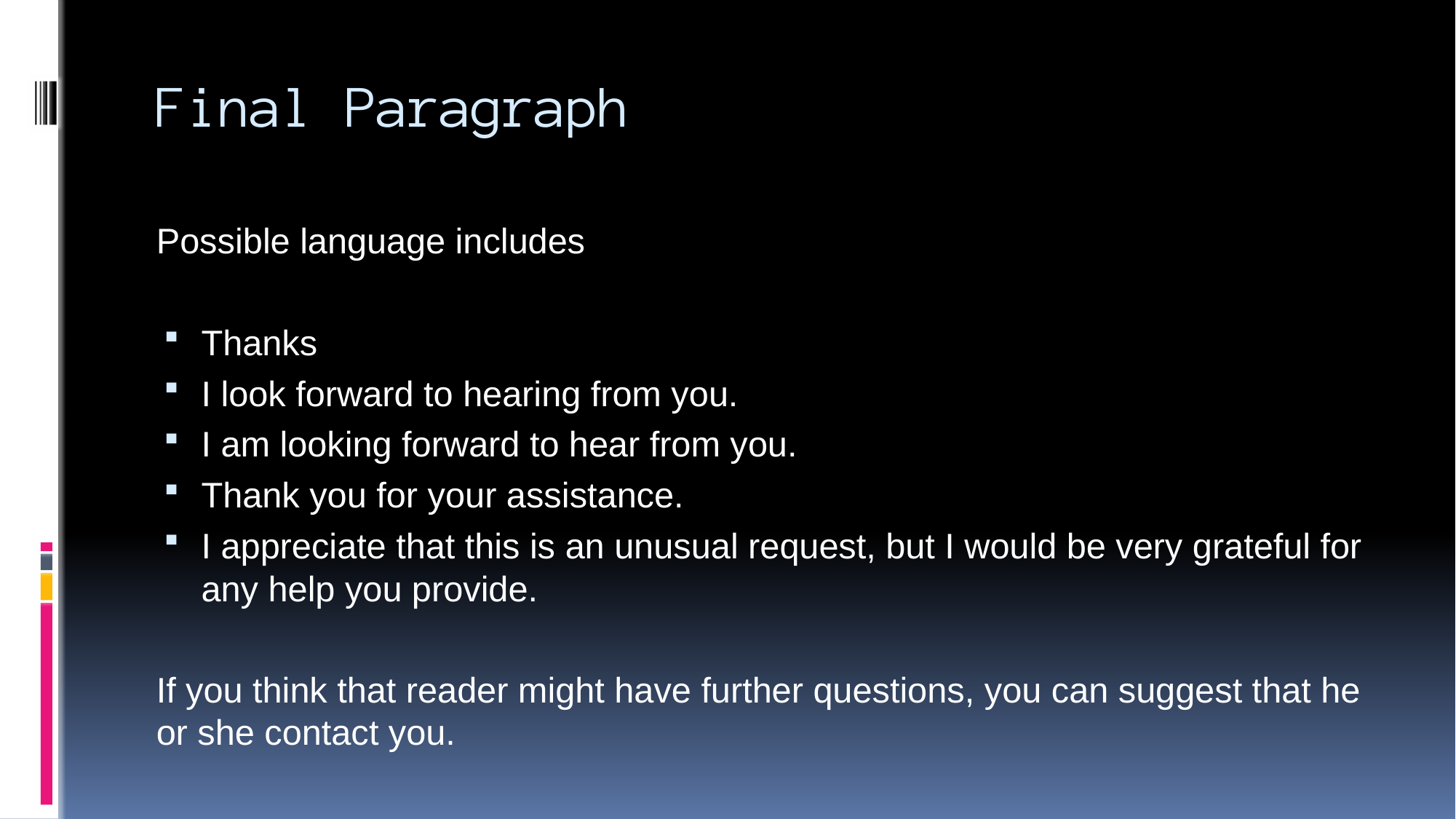

# Final Paragraph
Possible language includes

Thanks
I look forward to hearing from you.
I am looking forward to hear from you.
Thank you for your assistance.
I appreciate that this is an unusual request, but I would be very grateful for any help you provide.

If you think that reader might have further questions, you can suggest that he or she contact you.